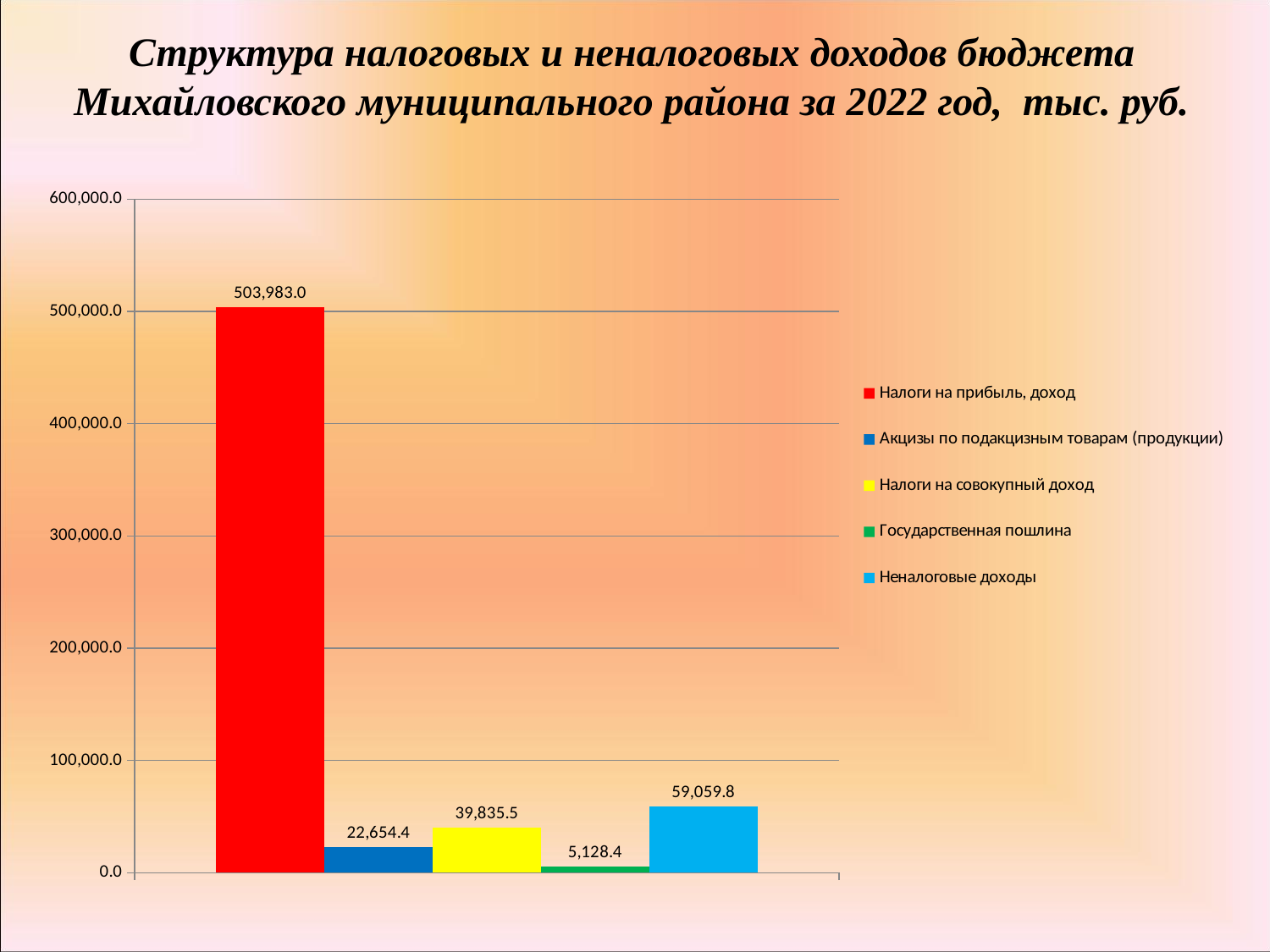

# Структура налоговых и неналоговых доходов бюджета Михайловского муниципального района за 2022 год,  тыс. руб.

### Chart

| Category | Налоги на прибыль, доход | Акцизы по подакцизным товарам (продукции) | Налоги на совокупный доход | Государственная пошлина | Неналоговые доходы |
|---|---|---|---|---|---|